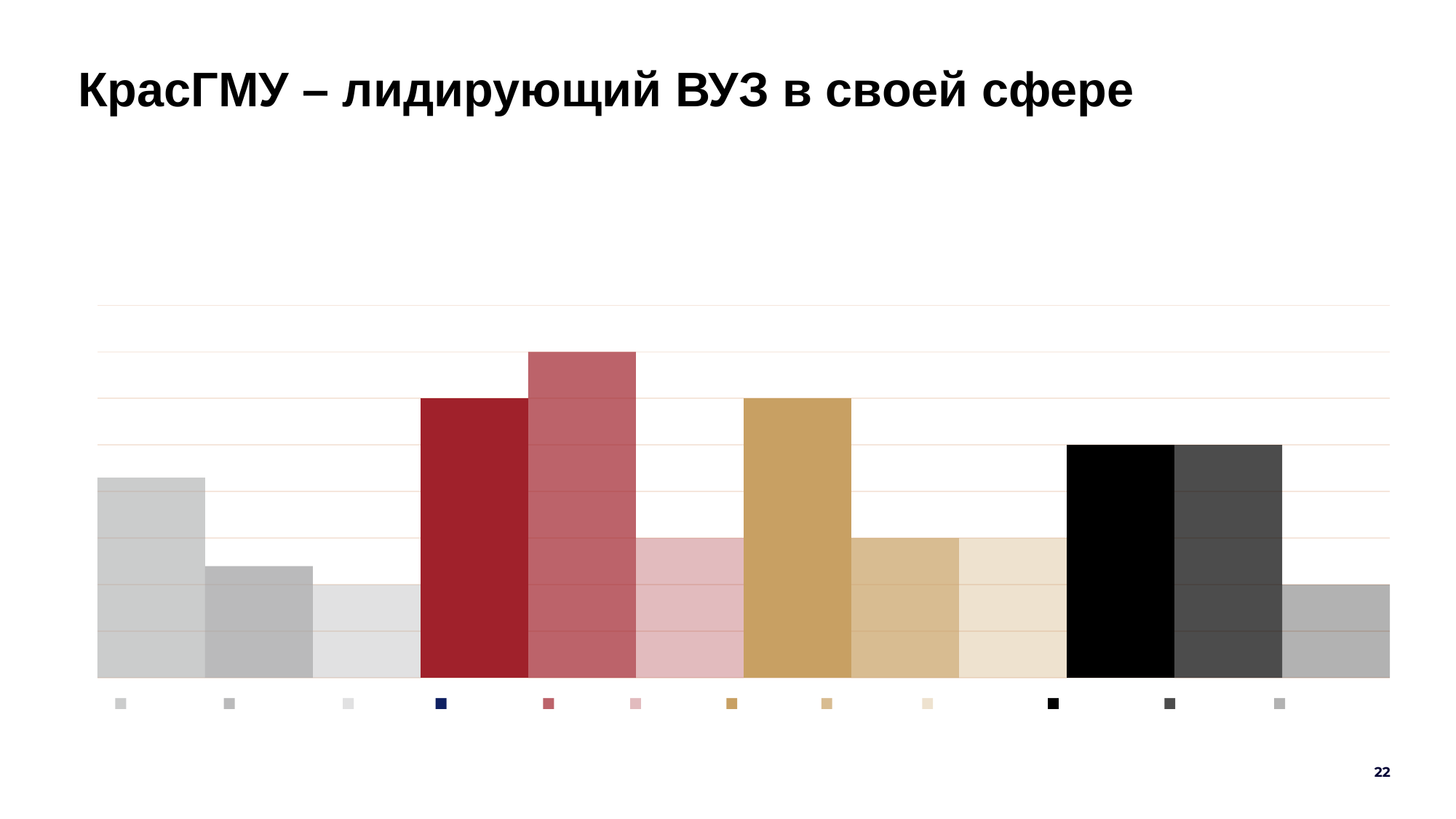

КрасГМУ – лидирующий ВУЗ в своей сфере

### Chart

| Category | Январь | Февраль | Март | Апрель | Май | Июнь | Июль | Август | Сентябрь | Октябрь | Ноябрь | Декабрь |
|---|---|---|---|---|---|---|---|---|---|---|---|---|
| Категория 1 | 4.3 | 2.4 | 2.0 | 6.0 | 7.0 | 3.0 | 6.0 | 3.0 | 3.0 | 5.0 | 5.0 | 2.0 |
22